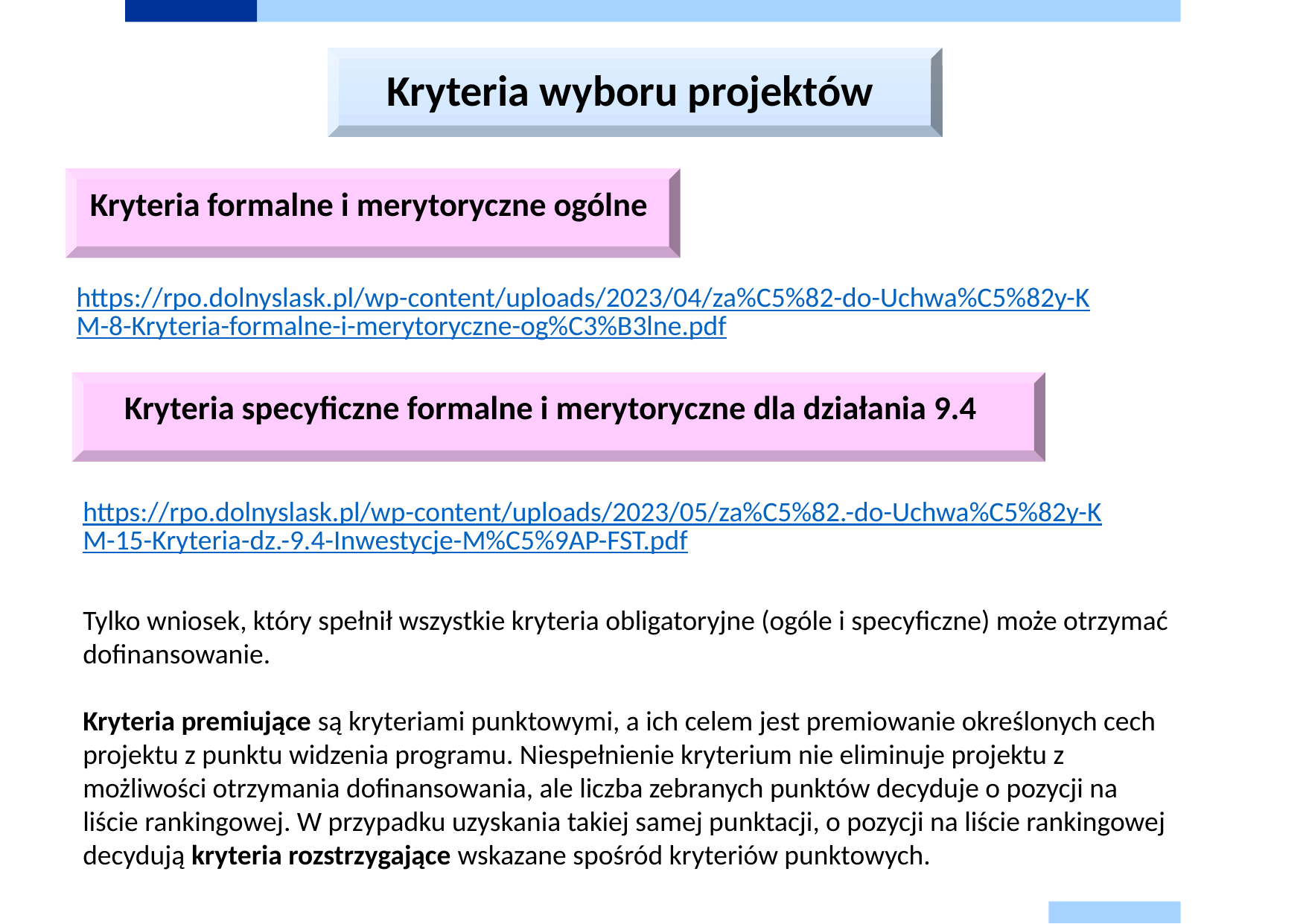

Kryteria wyboru projektów
Kryteria formalne i merytoryczne ogólne

#
https://rpo.dolnyslask.pl/wp-content/uploads/2023/04/za%C5%82-do-Uchwa%C5%82y-KM-8-Kryteria-formalne-i-merytoryczne-og%C3%B3lne.pdf

Kryteria specyficzne formalne i merytoryczne dla działania 9.4
https://rpo.dolnyslask.pl/wp-content/uploads/2023/05/za%C5%82.-do-Uchwa%C5%82y-KM-15-Kryteria-dz.-9.4-Inwestycje-M%C5%9AP-FST.pdf

Tylko wniosek, który spełnił wszystkie kryteria obligatoryjne (ogóle i specyficzne) może otrzymać dofinansowanie.

Kryteria premiujące są kryteriami punktowymi, a ich celem jest premiowanie określonych cech projektu z punktu widzenia programu. Niespełnienie kryterium nie eliminuje projektu z możliwości otrzymania dofinansowania, ale liczba zebranych punktów decyduje o pozycji na liście rankingowej. W przypadku uzyskania takiej samej punktacji, o pozycji na liście rankingowej decydują kryteria rozstrzygające wskazane spośród kryteriów punktowych.